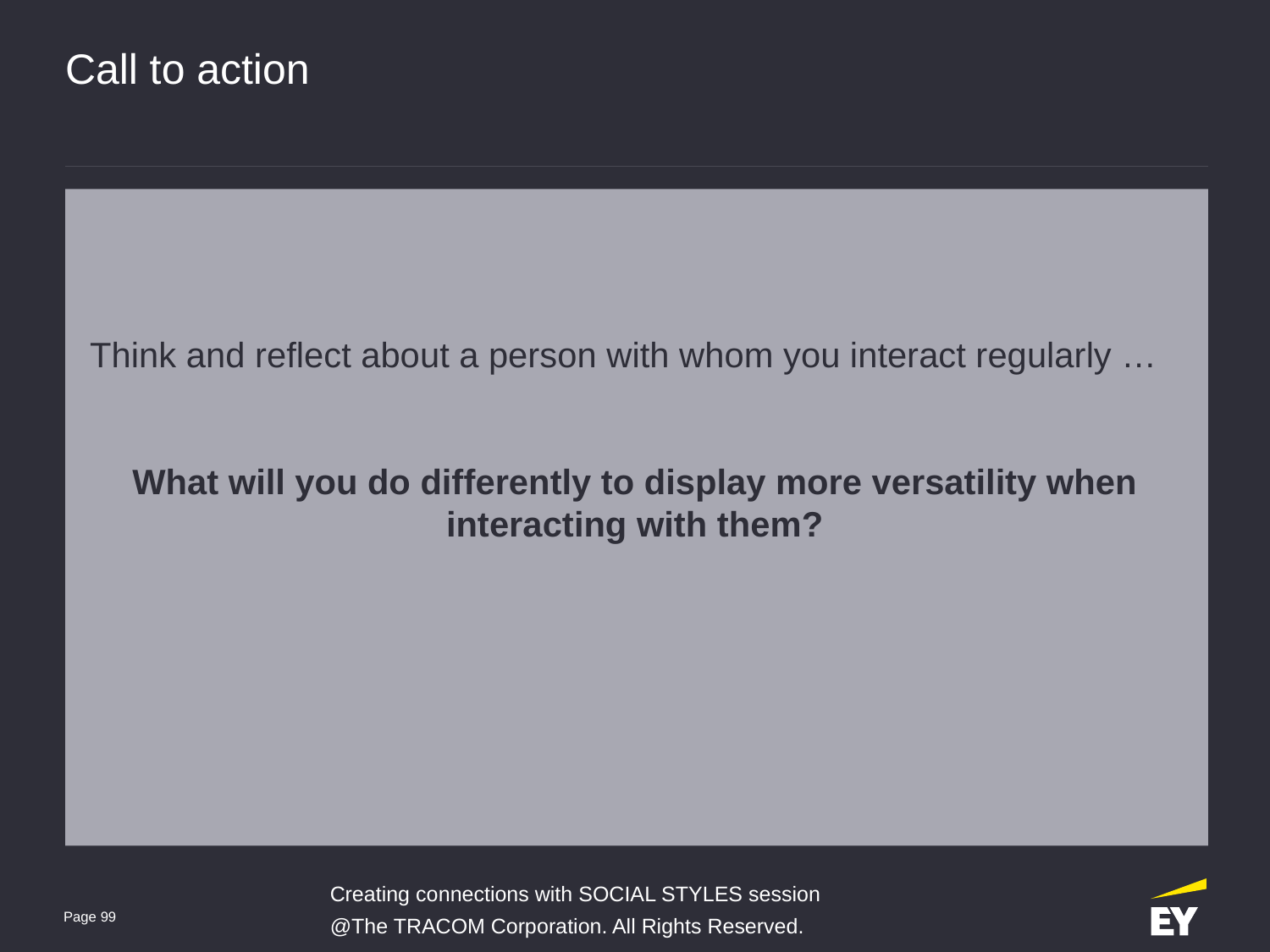

# Call to action

Think and reflect about a person with whom you interact regularly …

What will you do differently to display more versatility when interacting with them?
Creating connections with SOCIAL STYLES session
@The TRACOM Corporation. All Rights Reserved.